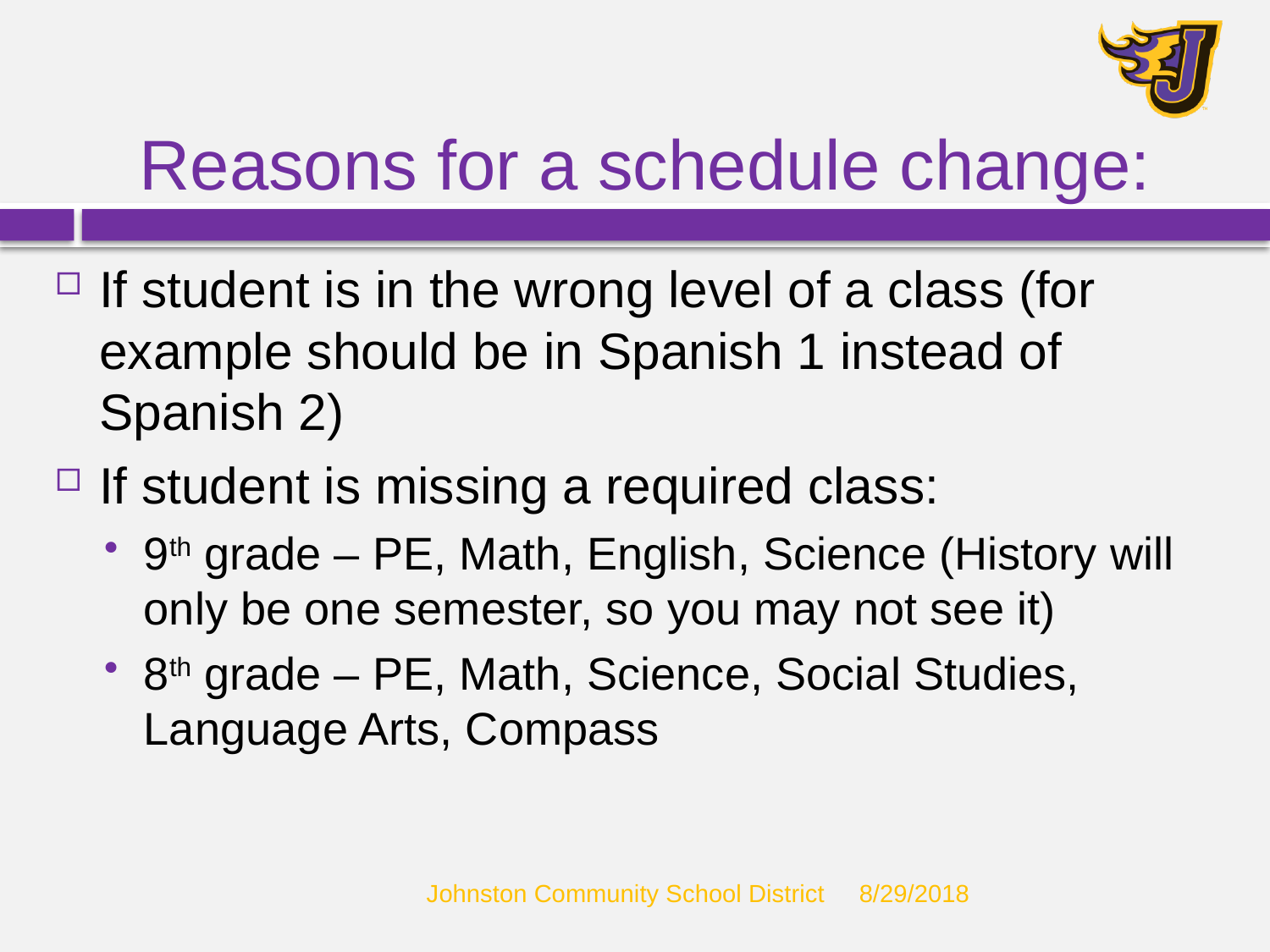

# Reasons for a schedule change:
If student is in the wrong level of a class (for example should be in Spanish 1 instead of Spanish 2)
If student is missing a required class:
9th grade – PE, Math, English, Science (History will only be one semester, so you may not see it)
8th grade – PE, Math, Science, Social Studies, Language Arts, Compass

Johnston Community School District
8/29/2018